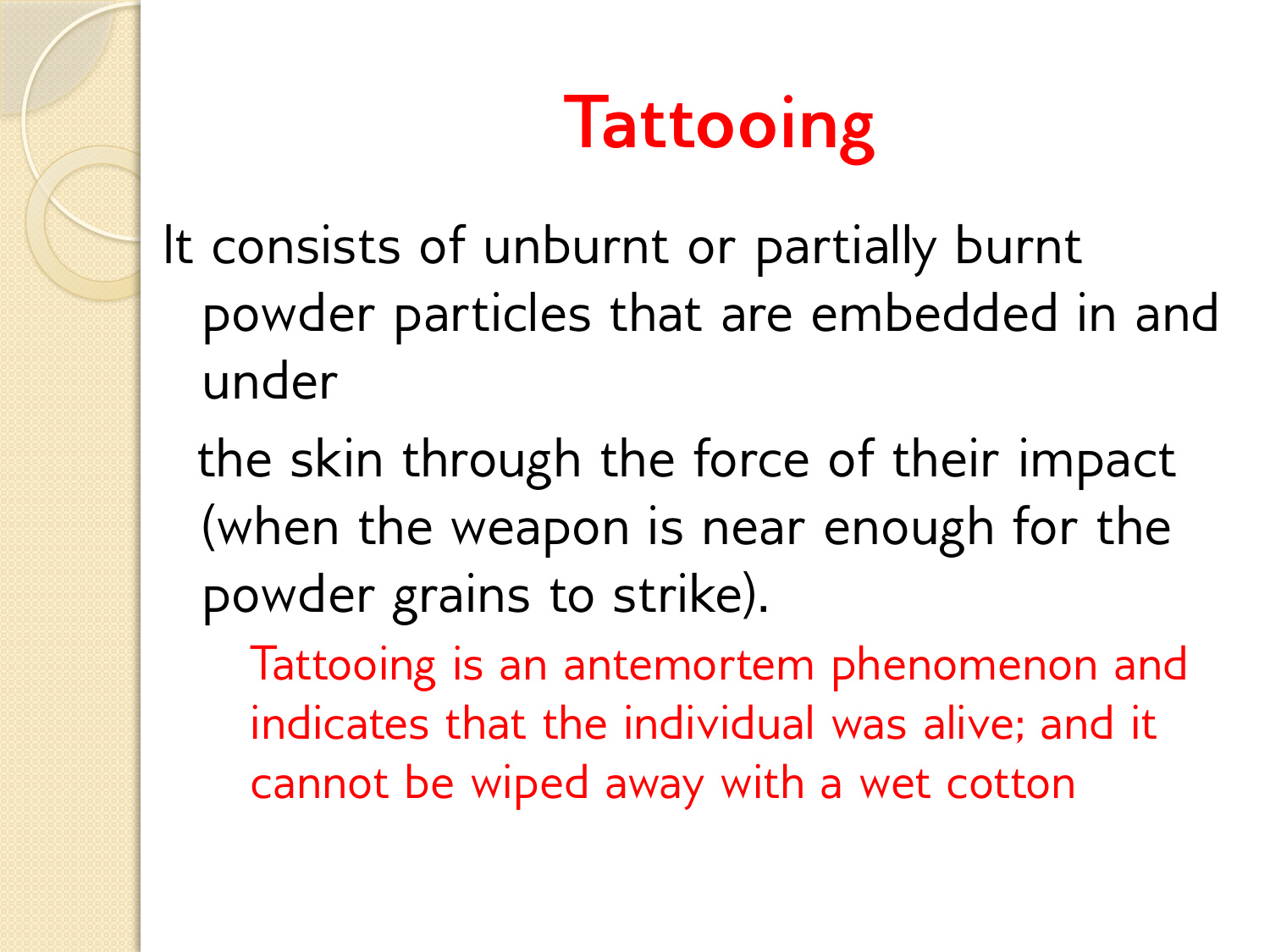

# Tattooing
It consists of unburnt or partially burnt powder particles that are embedded in and under
  the skin through the force of their impact (when the weapon is near enough for the powder grains to strike).
Tattooing is an antemortem phenomenon and
indicates that the individual was alive; and it
cannot be wiped away with a wet cotton